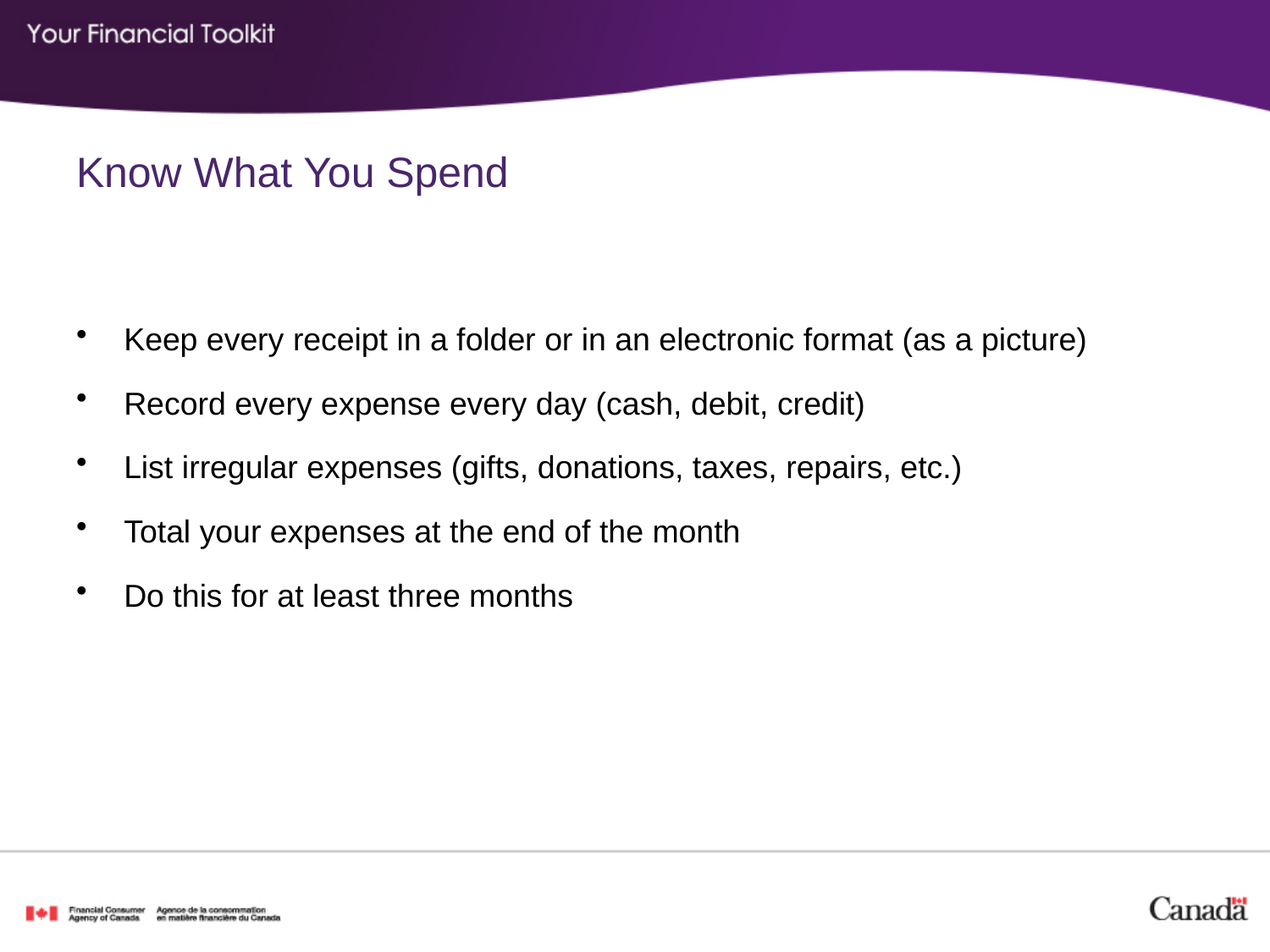

# Know What You Spend
Keep every receipt in a folder or in an electronic format (as a picture)

Record every expense every day (cash, debit, credit)

List irregular expenses (gifts, donations, taxes, repairs, etc.)

Total your expenses at the end of the month

Do this for at least three months